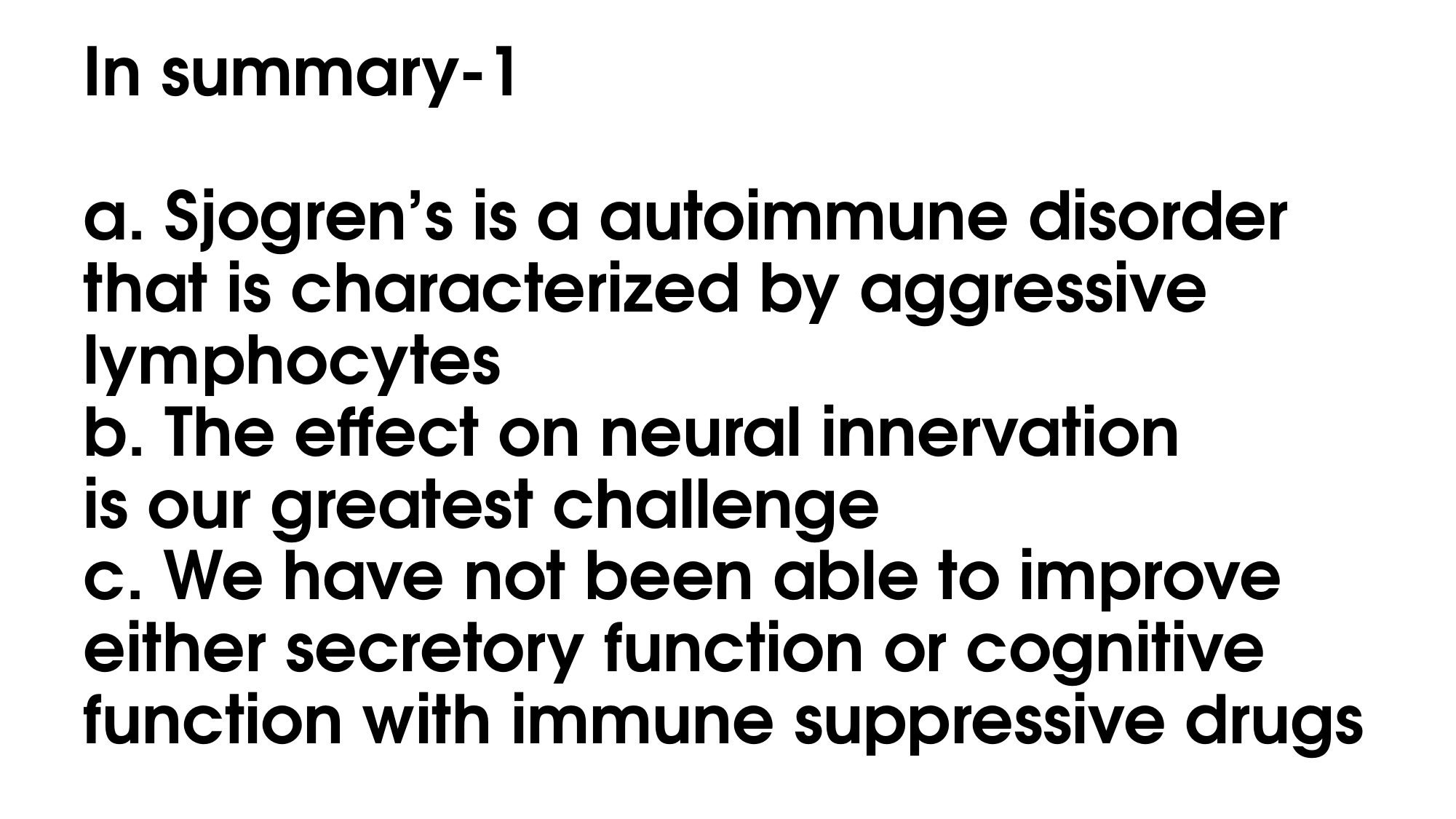

# In summary-1 a. Sjogren’s is a autoimmune disorder that is characterized by aggressive lymphocytes b. The effect on neural innervation is our greatest challenge c. We have not been able to improve either secretory function or cognitive function with immune suppressive drugs